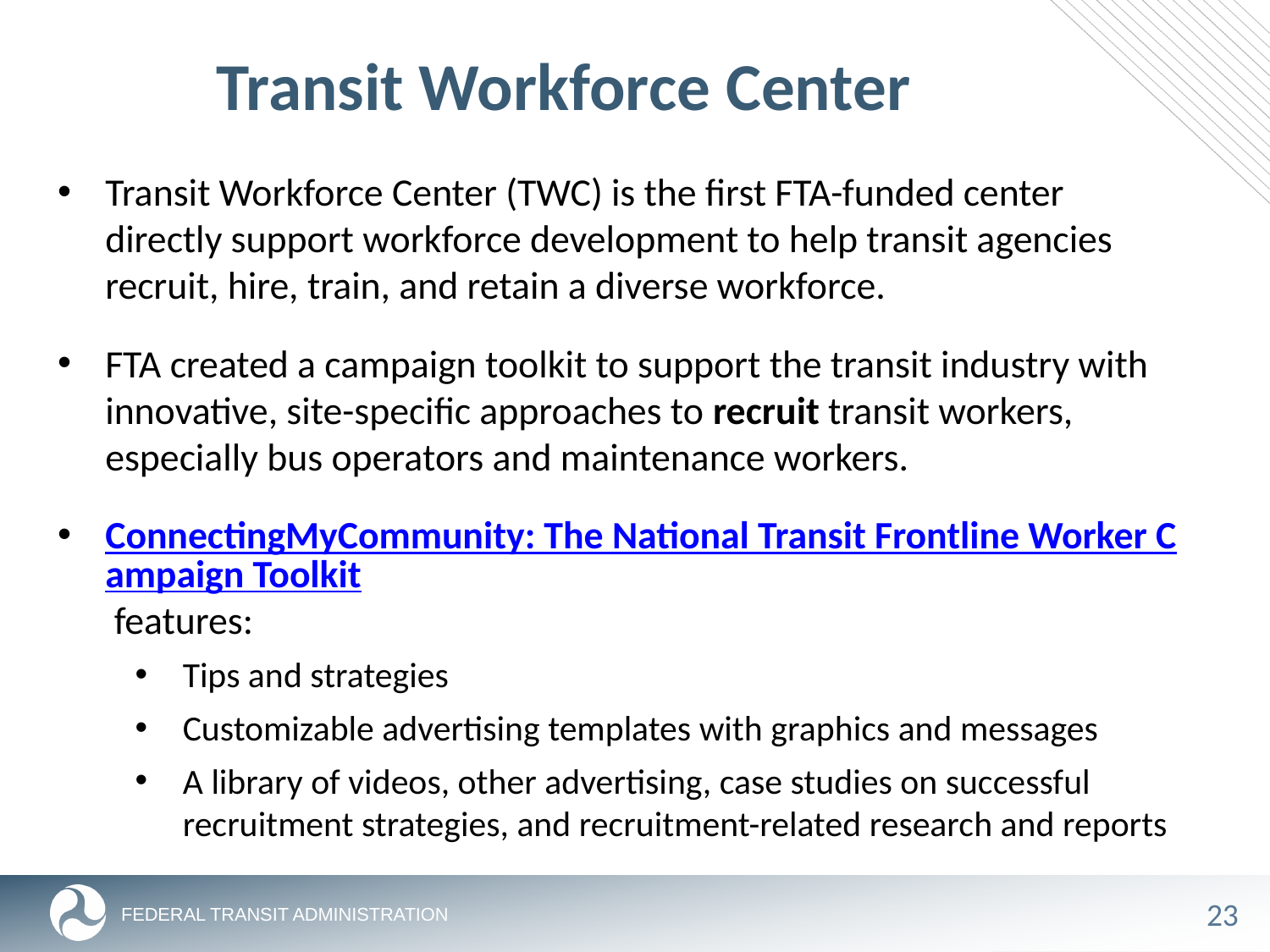

# Transit Workforce Center
Transit Workforce Center (TWC) is the first FTA-funded center directly support workforce development to help transit agencies recruit, hire, train, and retain a diverse workforce.
FTA created a campaign toolkit to support the transit industry with innovative, site-specific approaches to recruit transit workers, especially bus operators and maintenance workers.
ConnectingMyCommunity: The National Transit Frontline Worker Campaign Toolkit features:
Tips and strategies
Customizable advertising templates with graphics and messages
A library of videos, other advertising, case studies on successful recruitment strategies, and recruitment-related research and reports